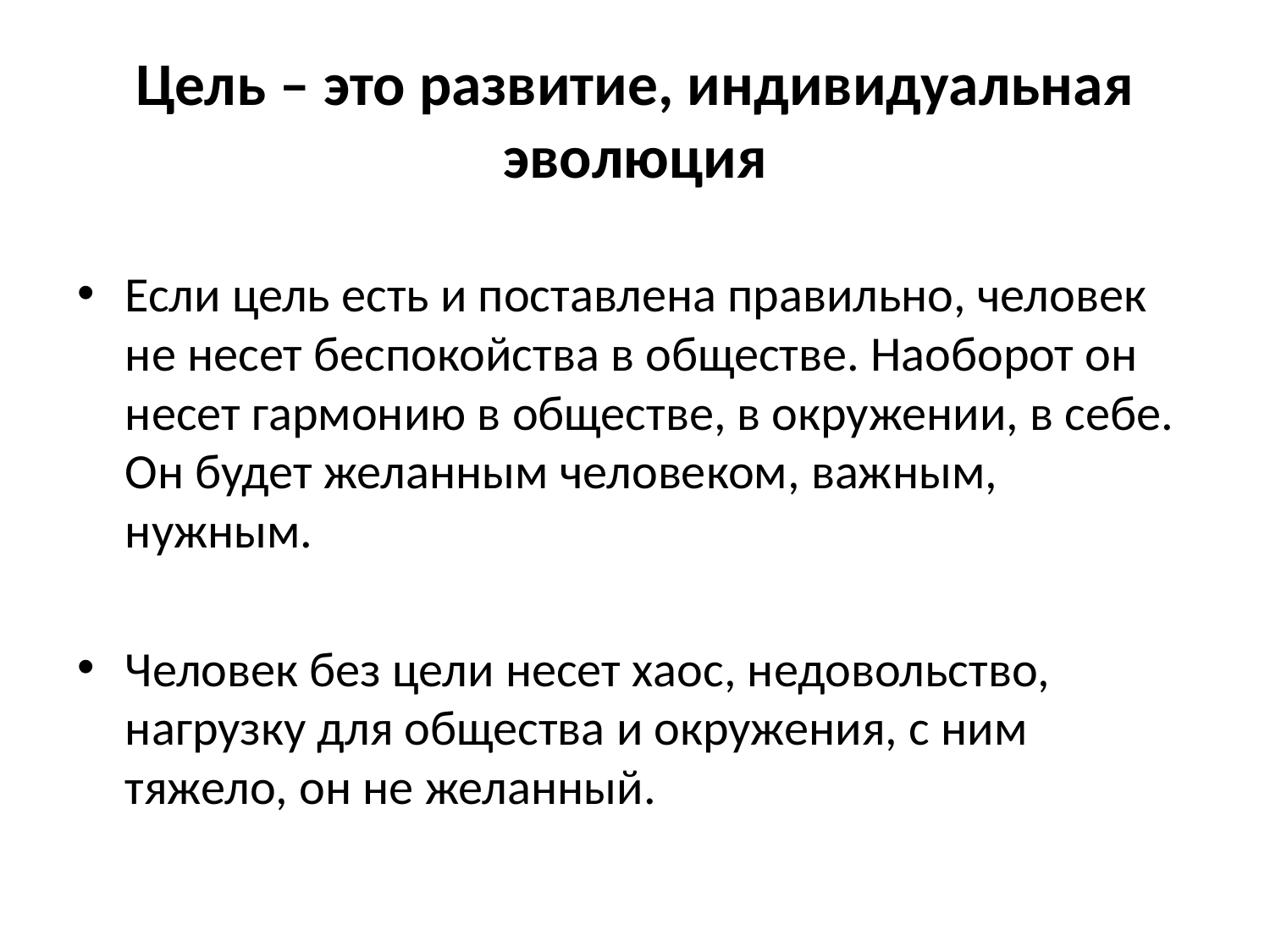

# Цель – это развитие, индивидуальная эволюция
Если цель есть и поставлена правильно, человек не несет беспокойства в обществе. Наоборот он несет гармонию в обществе, в окружении, в себе. Он будет желанным человеком, важным, нужным.

Человек без цели несет хаос, недовольство, нагрузку для общества и окружения, с ним тяжело, он не желанный.